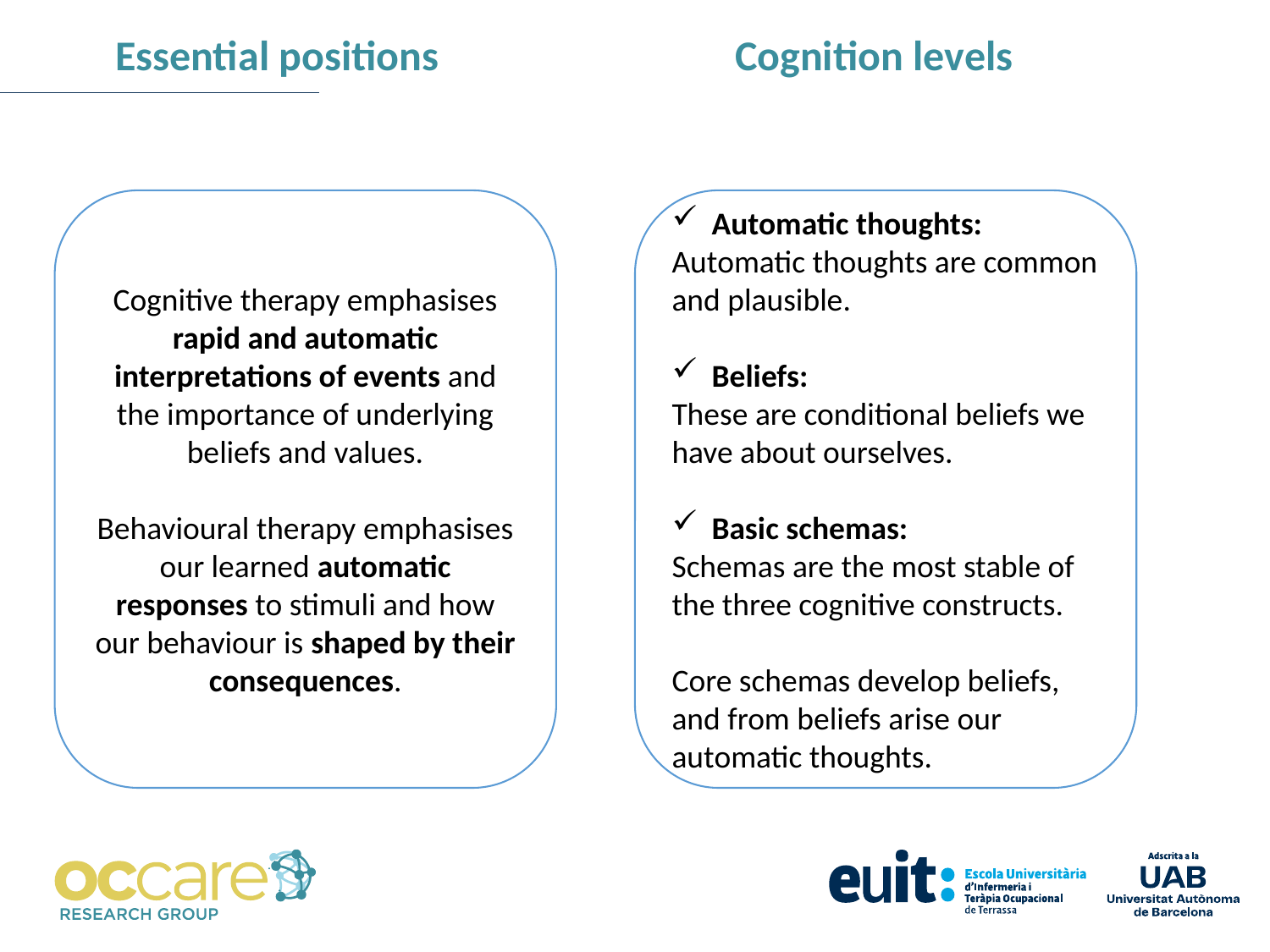

Essential positions
Cognition levels
Automatic thoughts:
Automatic thoughts are common and plausible.

Beliefs:
These are conditional beliefs we have about ourselves.

Basic schemas:
Schemas are the most stable of the three cognitive constructs.

Core schemas develop beliefs, and from beliefs arise our automatic thoughts.
Cognitive therapy emphasises rapid and automatic interpretations of events and the importance of underlying beliefs and values.

Behavioural therapy emphasises our learned automatic responses to stimuli and how our behaviour is shaped by their consequences.